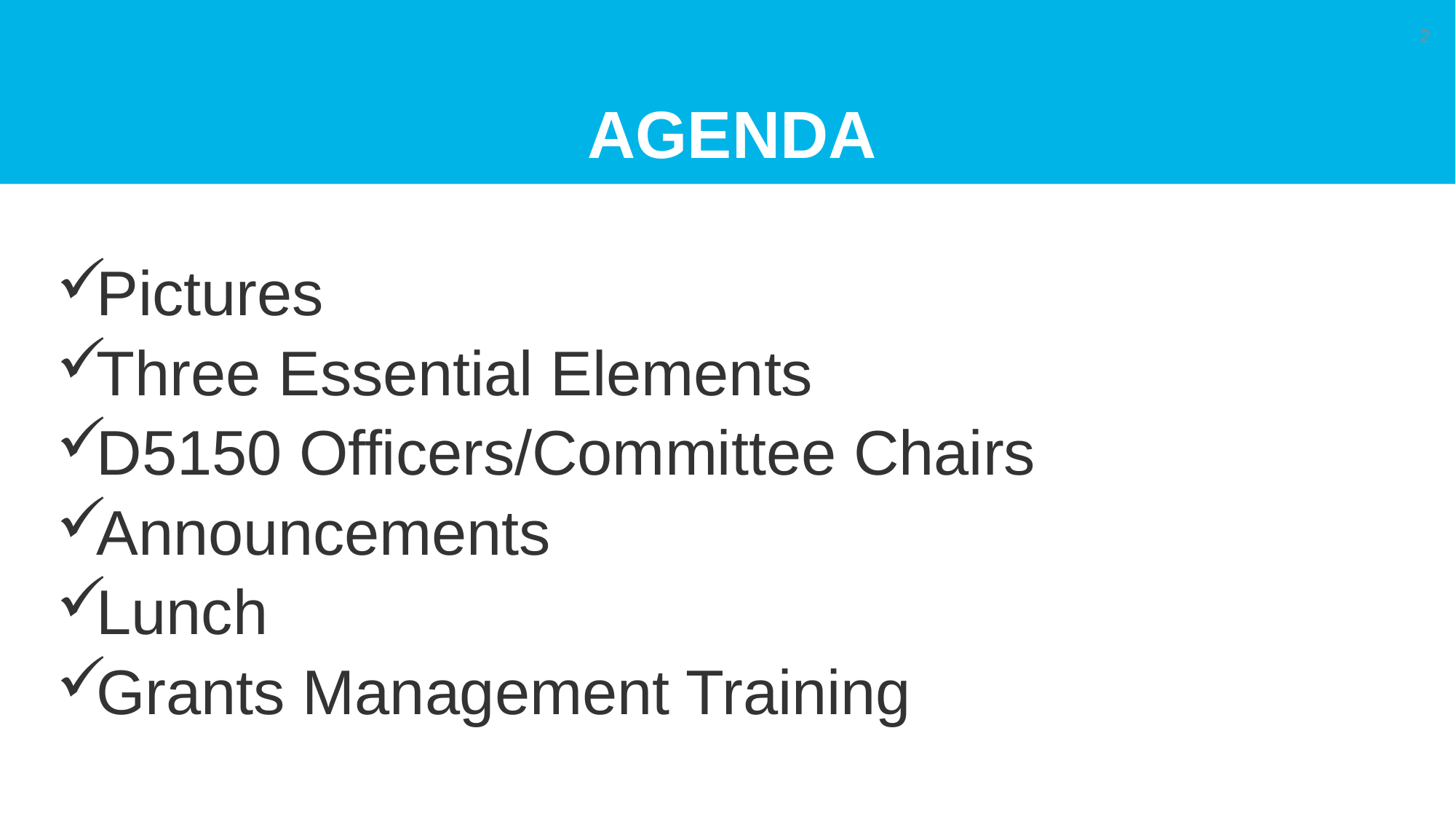

# AGENDA
2
Pictures
Three Essential Elements
D5150 Officers/Committee Chairs
Announcements
Lunch
Grants Management Training